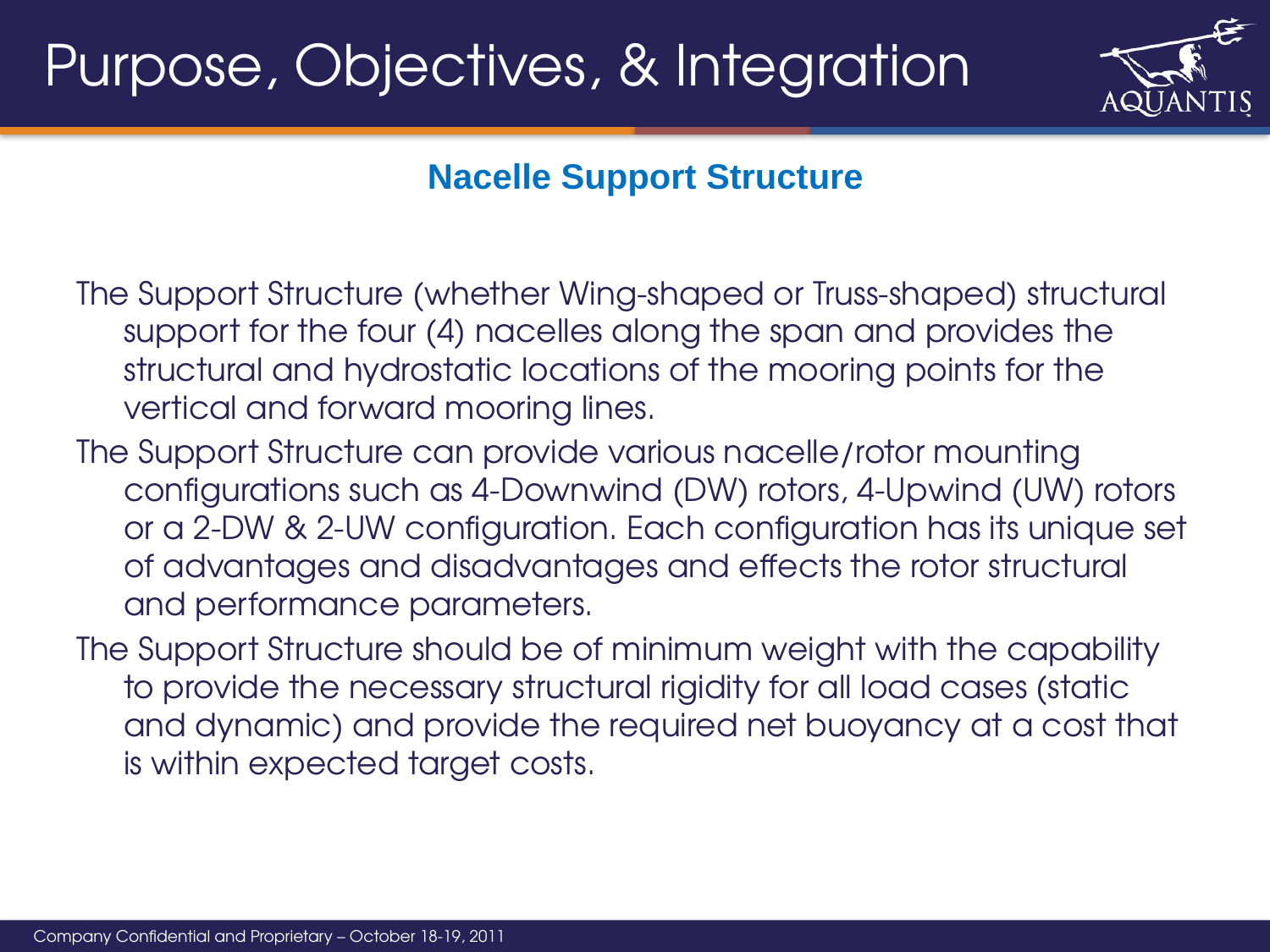

# Purpose, Objectives, & Integration
Nacelle Support Structure

The Support Structure (whether Wing-shaped or Truss-shaped) structural support for the four (4) nacelles along the span and provides the structural and hydrostatic locations of the mooring points for the vertical and forward mooring lines.
The Support Structure can provide various nacelle/rotor mounting configurations such as 4-Downwind (DW) rotors, 4-Upwind (UW) rotors or a 2-DW & 2-UW configuration. Each configuration has its unique set of advantages and disadvantages and effects the rotor structural and performance parameters.
The Support Structure should be of minimum weight with the capability to provide the necessary structural rigidity for all load cases (static and dynamic) and provide the required net buoyancy at a cost that is within expected target costs.